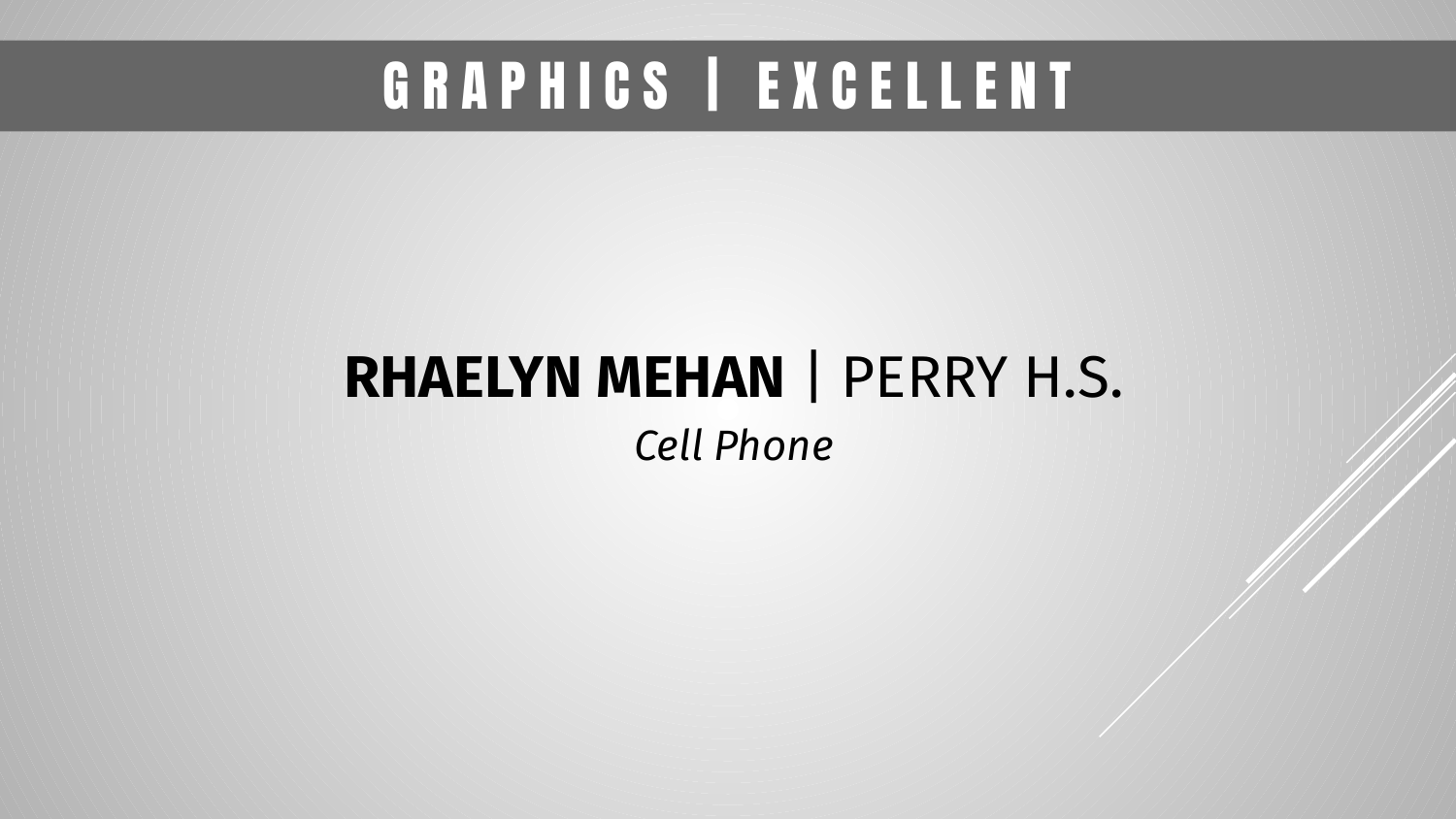

# G R A P H I C S   |   E X C E L L E N T

RHAELYN MEHAN | PERRY H.S.
Cell Phone